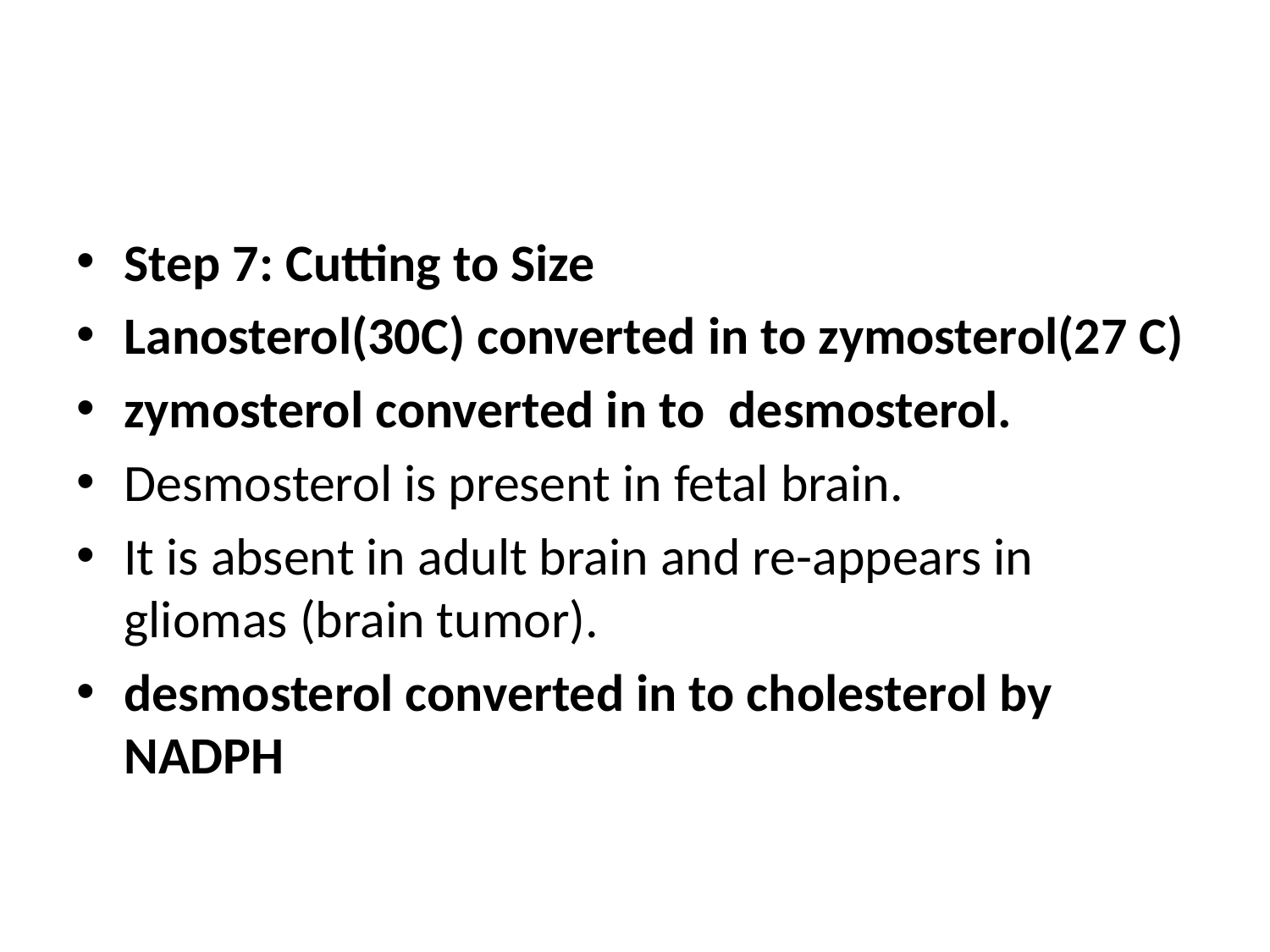

#
Step 7: Cutting to Size
Lanosterol(30C) converted in to zymosterol(27 C)
zymosterol converted in to  desmosterol.
Desmosterol is present in fetal brain.
It is absent in adult brain and re-appears in gliomas (brain tumor).
desmosterol converted in to cholesterol by NADPH